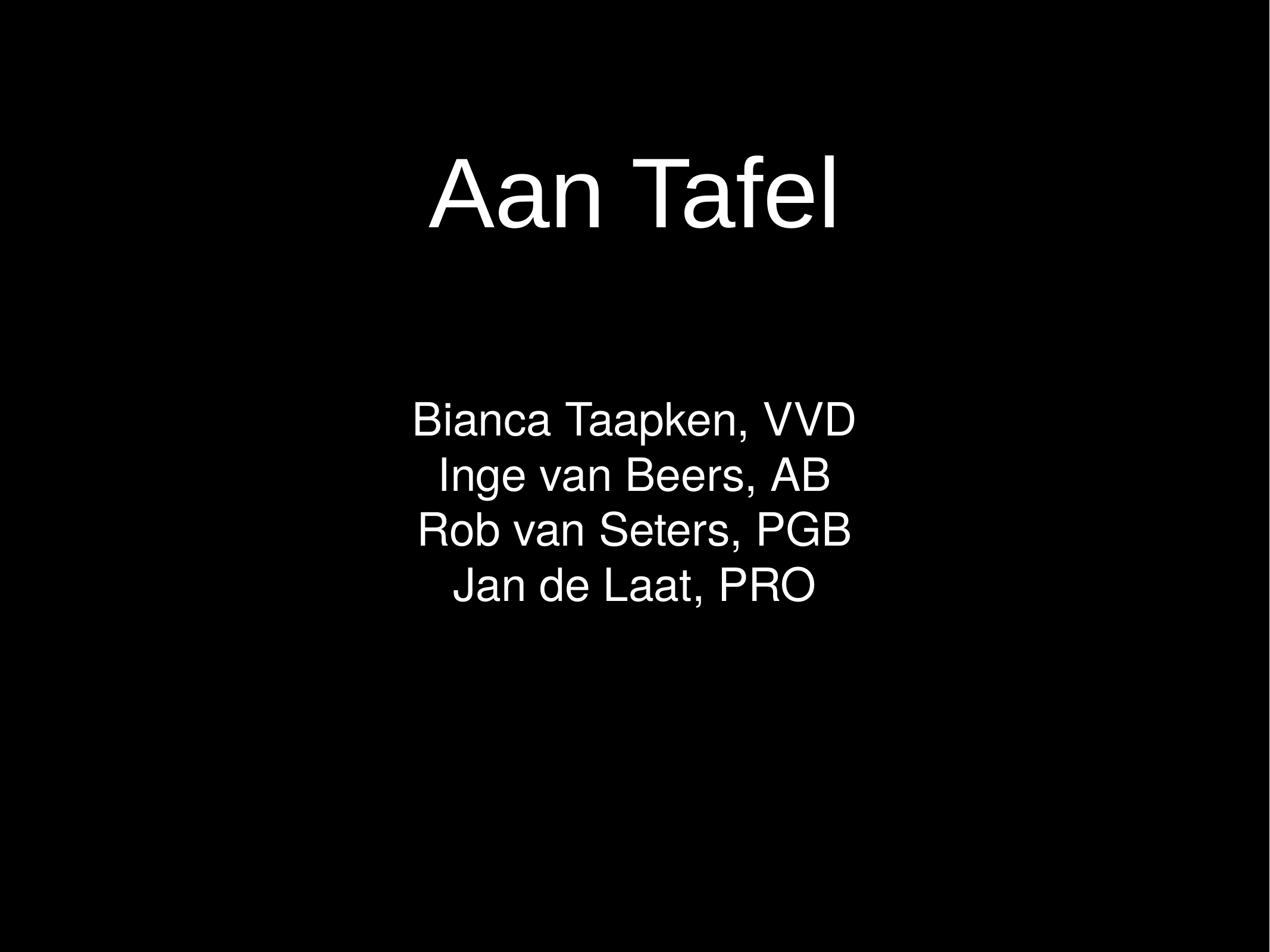

# Aan Tafel
Bianca Taapken, VVD
Inge van Beers, AB
Rob van Seters, PGB
Jan de Laat, PRO